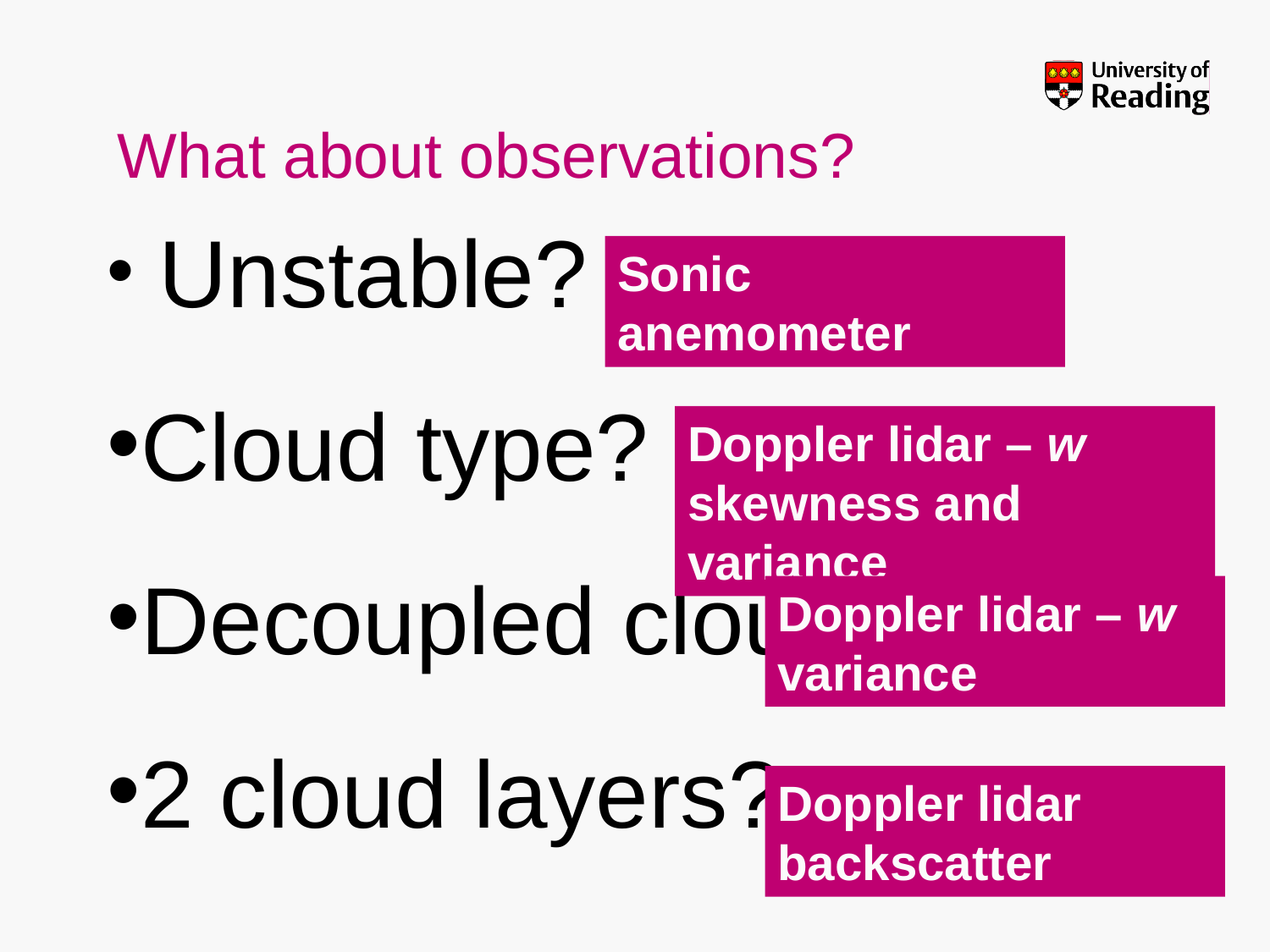

# What about observations?
 Unstable?

Cloud type?

Decoupled cloud layer?

2 cloud layers?
Sonic anemometer
Doppler lidar – w skewness and variance
Doppler lidar – w variance
Doppler lidar backscatter